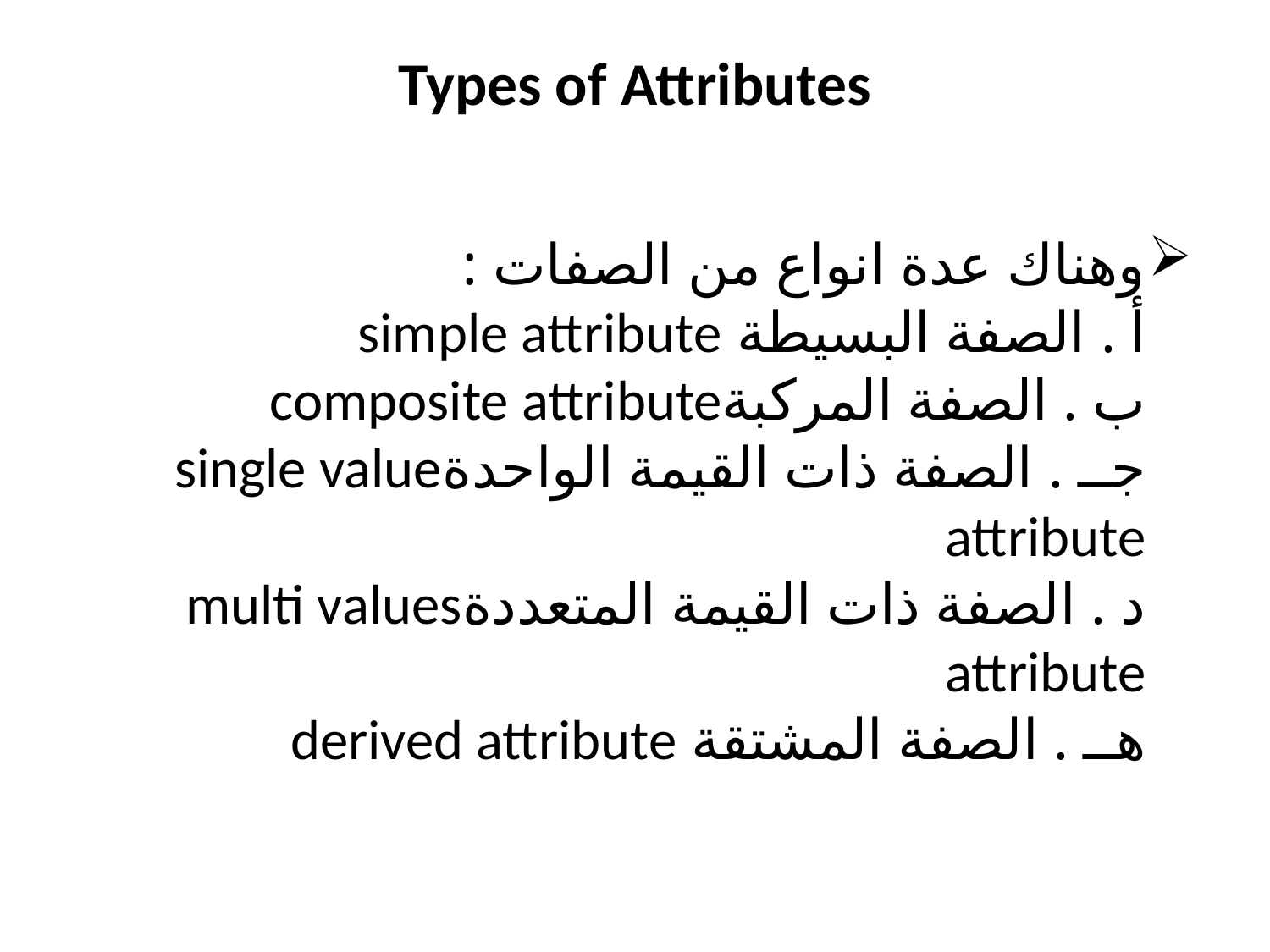

# Types of Attributes
وهناك عدة انواع من الصفات :
أ . الصفة البسيطة simple attribute
ب . الصفة المركبةcomposite attribute
جــ . الصفة ذات القيمة الواحدةsingle value attribute
د . الصفة ذات القيمة المتعددةmulti values attribute
هــ . الصفة المشتقة derived attribute